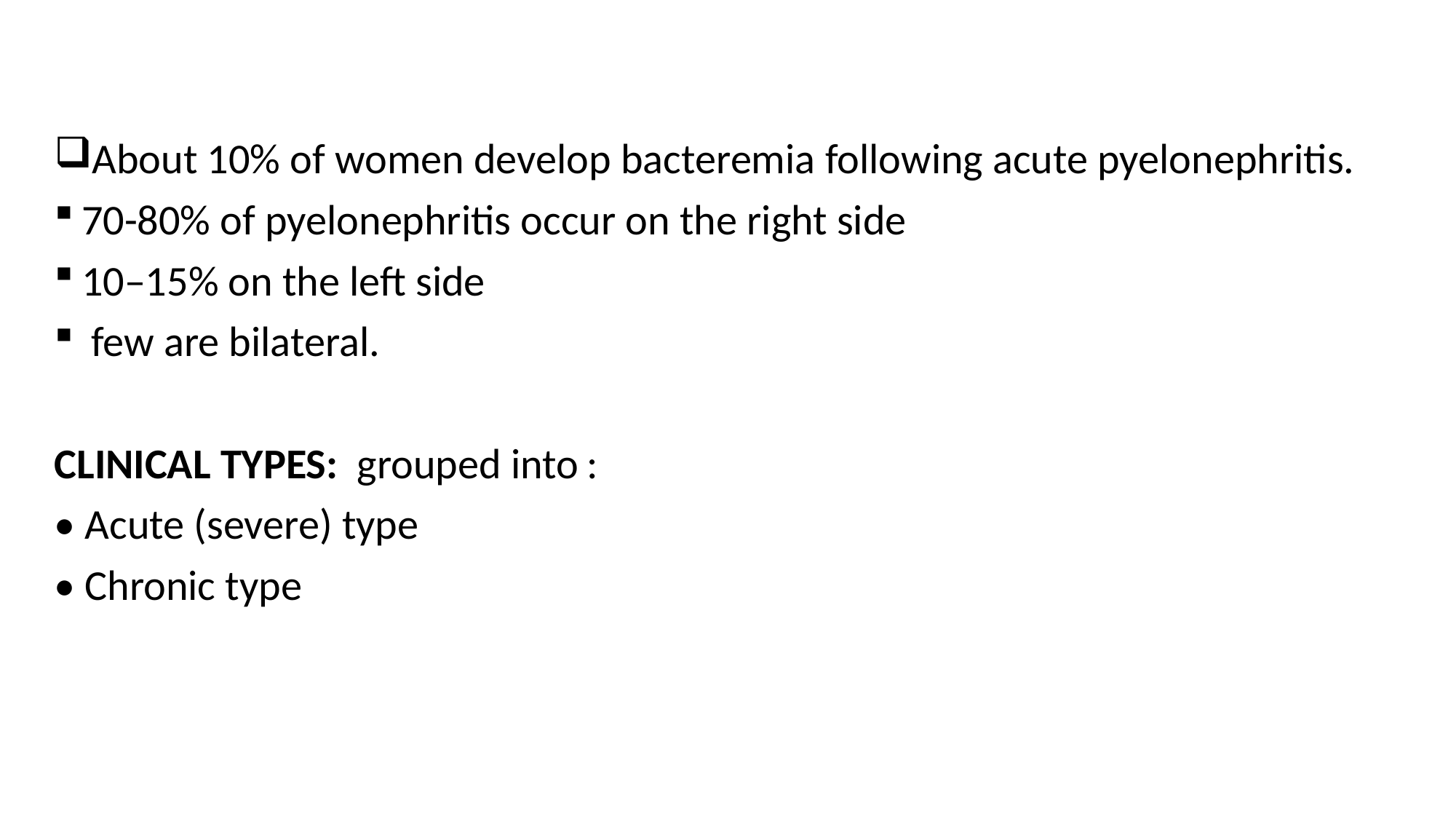

#
About 10% of women develop bacteremia following acute pyelonephritis.
70-80% of pyelonephritis occur on the right side
10–15% on the left side
 few are bilateral.

CLINICAL TYPES:  grouped into :
• Acute (severe) type
• Chronic type